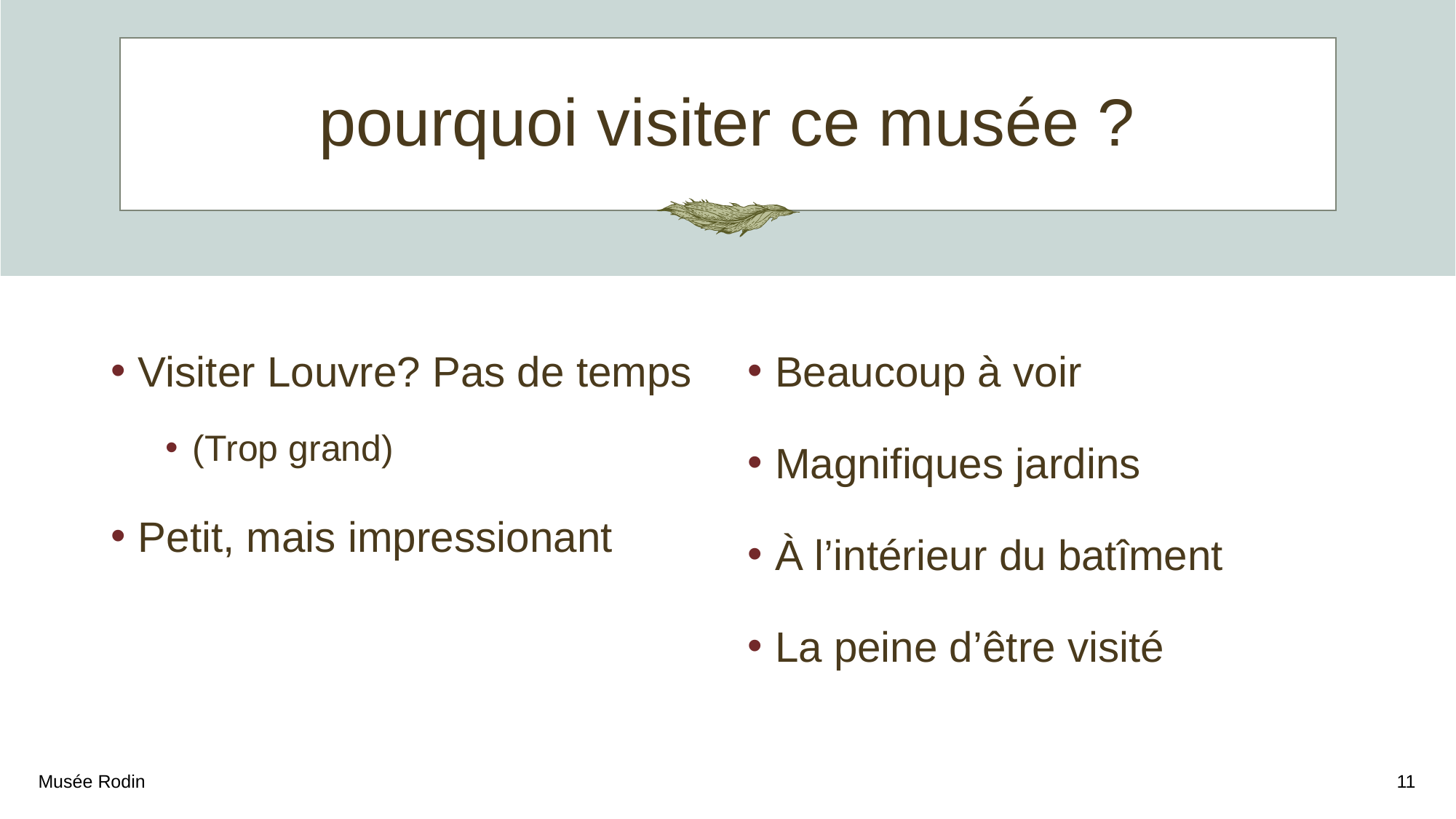

# pourquoi visiter ce musée ?
Visiter Louvre? Pas de temps
(Trop grand)
Petit, mais impressionant
Beaucoup à voir
Magnifiques jardins
À l’intérieur du batîment
La peine d’être visité

Musée Rodin
11